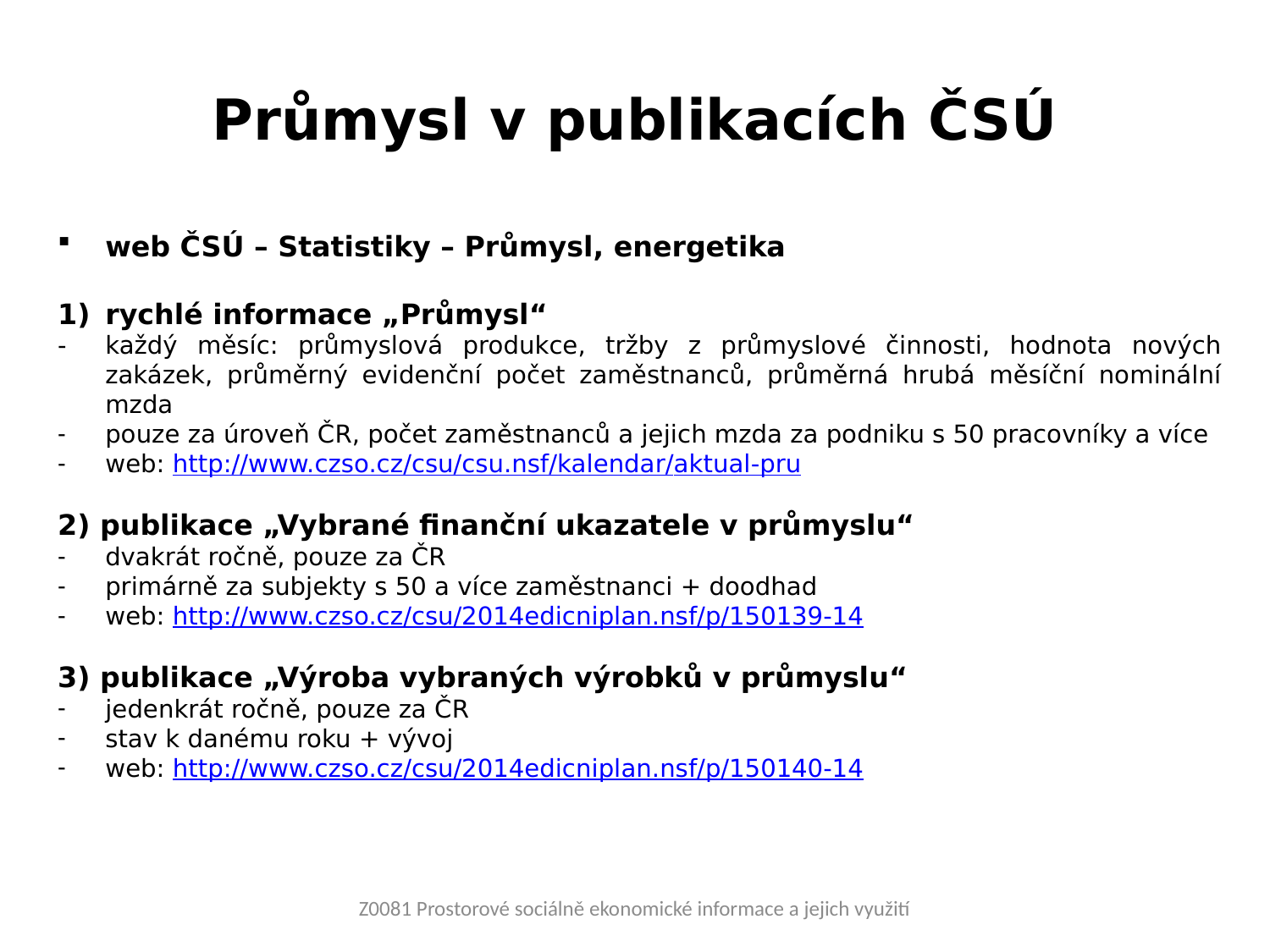

# Průmysl v publikacích ČSÚ
web ČSÚ – Statistiky – Průmysl, energetika

rychlé informace „Průmysl“
-	každý měsíc: průmyslová produkce, tržby z průmyslové činnosti, hodnota nových zakázek, průměrný evidenční počet zaměstnanců, průměrná hrubá měsíční nominální mzda
pouze za úroveň ČR, počet zaměstnanců a jejich mzda za podniku s 50 pracovníky a více
web: http://www.czso.cz/csu/csu.nsf/kalendar/aktual-pru

2) publikace „Vybrané finanční ukazatele v průmyslu“
dvakrát ročně, pouze za ČR
primárně za subjekty s 50 a více zaměstnanci + doodhad
web: http://www.czso.cz/csu/2014edicniplan.nsf/p/150139-14

3) publikace „Výroba vybraných výrobků v průmyslu“
jedenkrát ročně, pouze za ČR
stav k danému roku + vývoj
web: http://www.czso.cz/csu/2014edicniplan.nsf/p/150140-14

Z0081 Prostorové sociálně ekonomické informace a jejich využití